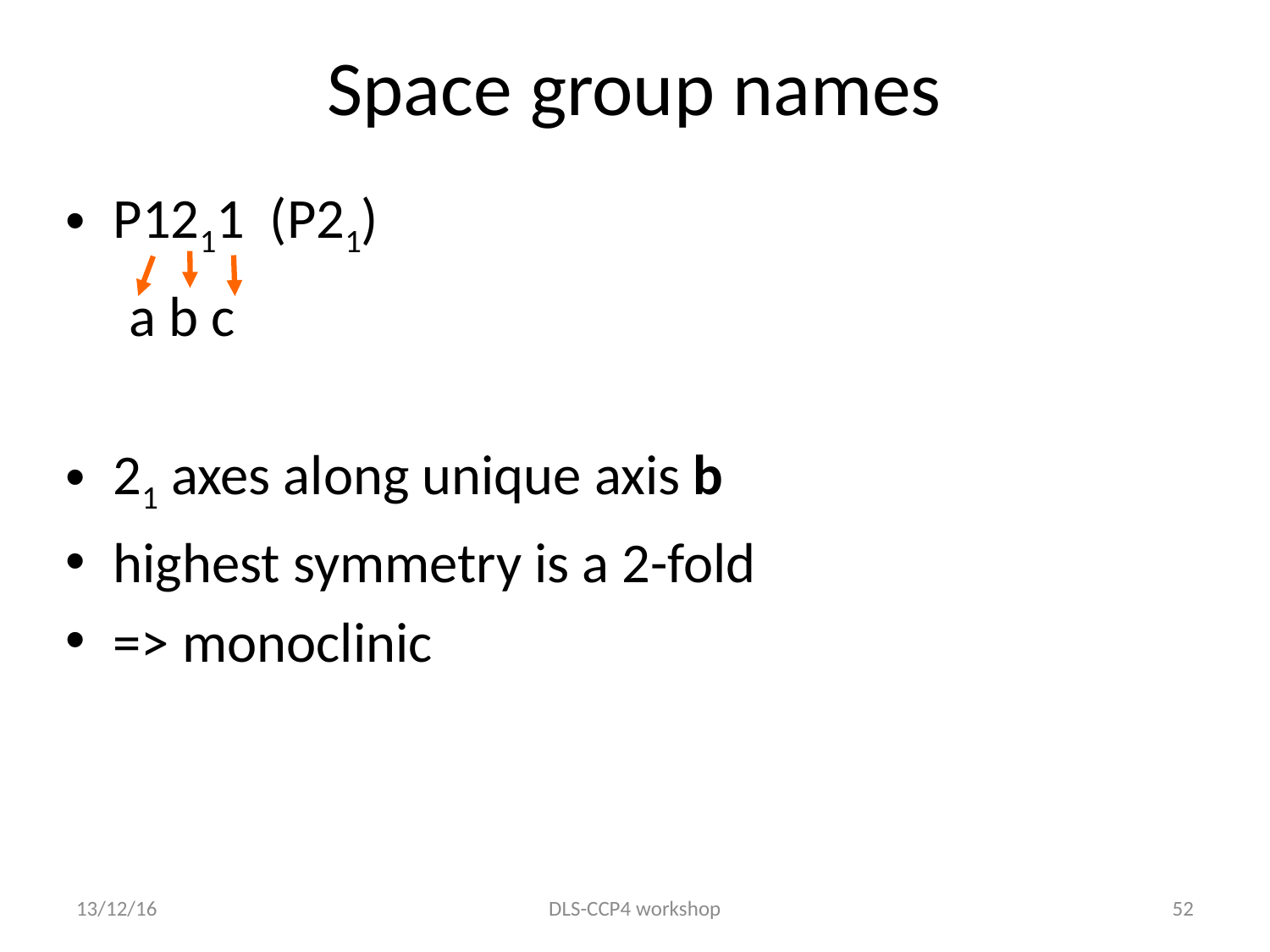

# Space group names
P1211  (P21)
     a b c

21 axes along unique axis b
highest symmetry is a 2-fold
=> monoclinic

13/12/16
DLS-CCP4 workshop
52